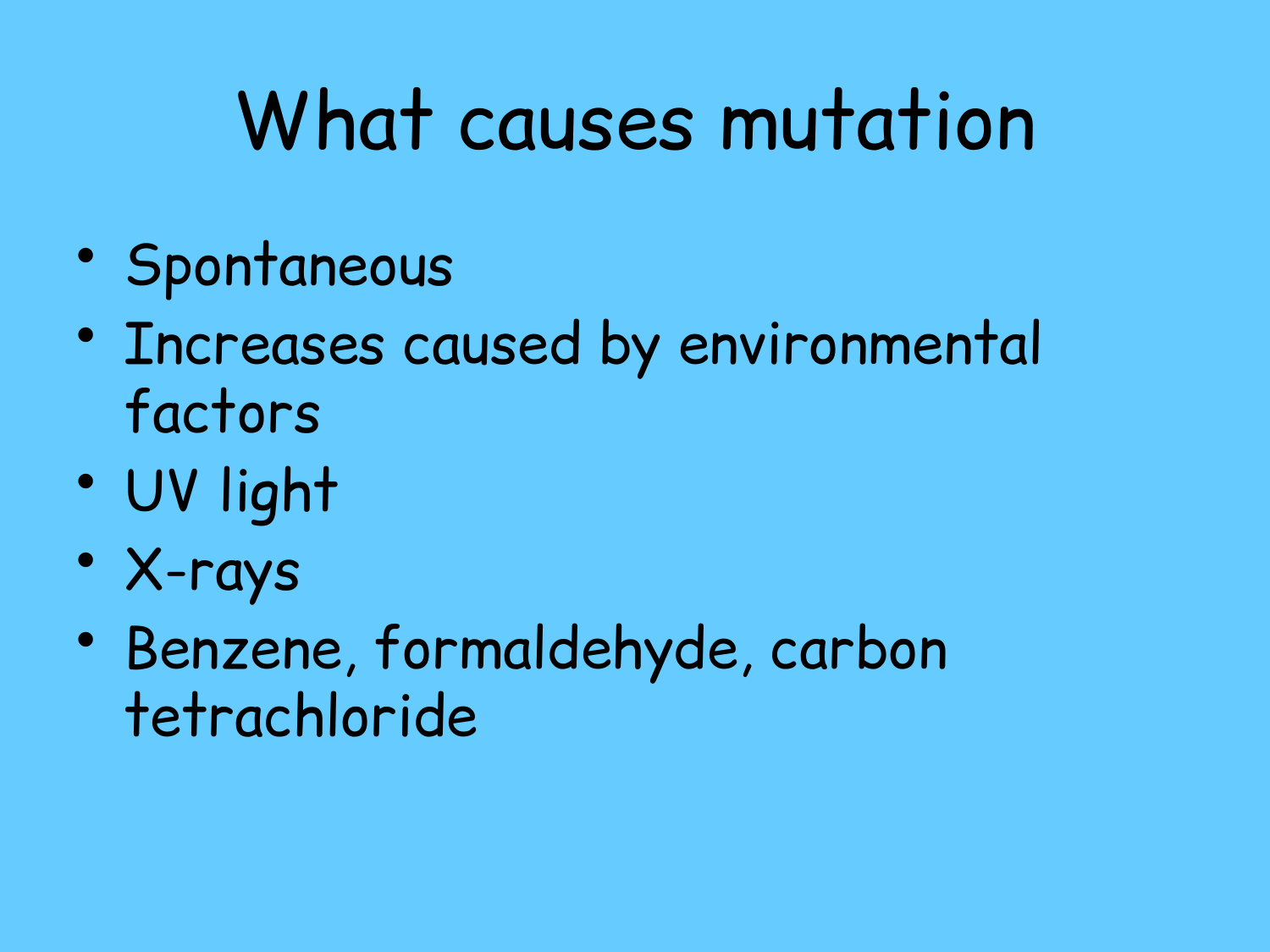

# What causes mutation
Spontaneous
Increases caused by environmental factors
UV light
X-rays
Benzene, formaldehyde, carbon tetrachloride